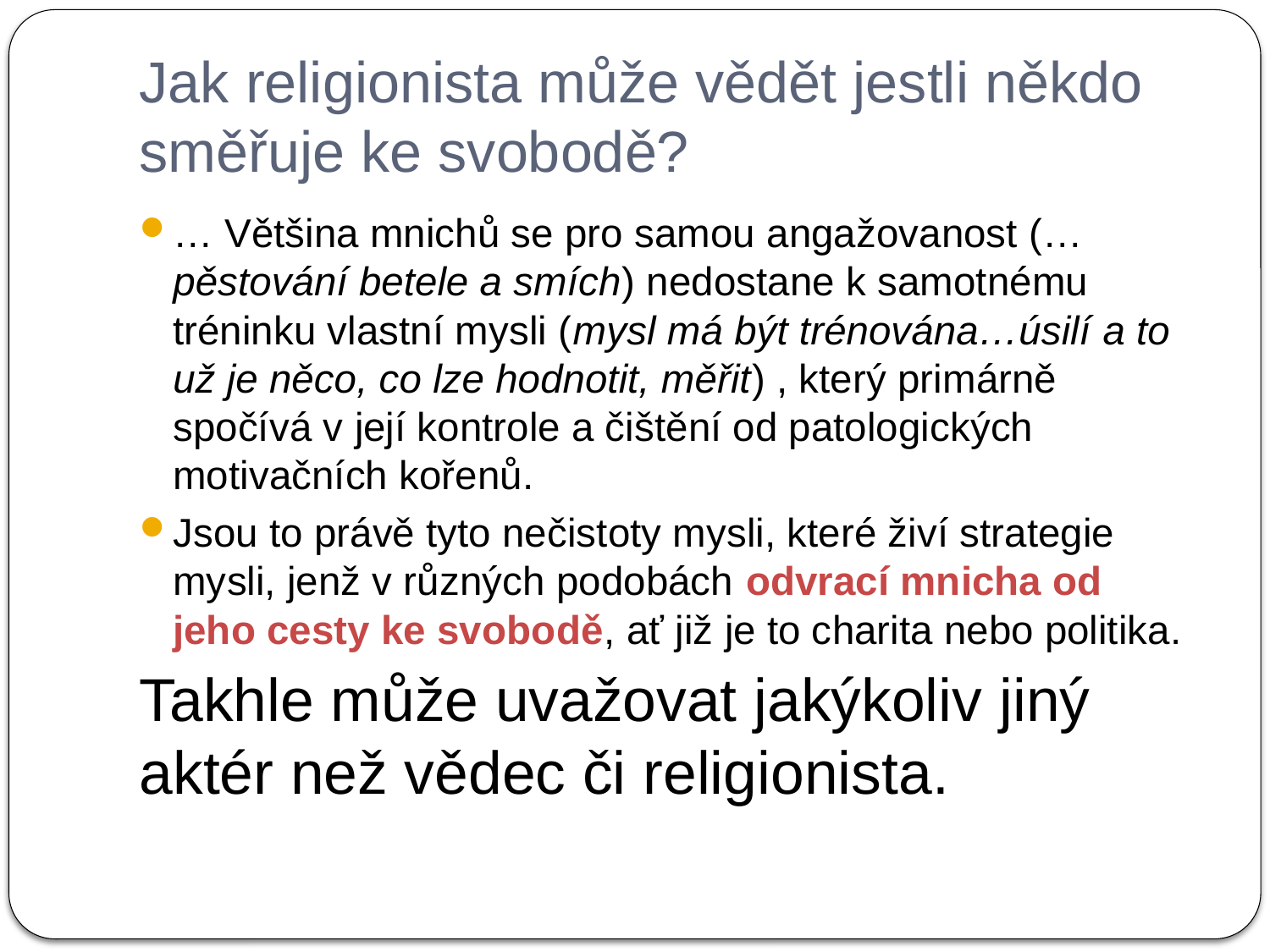

# Jak religionista může vědět jestli někdo směřuje ke svobodě?
… Většina mnichů se pro samou angažovanost (…pěstování betele a smích) nedostane k samotnému tréninku vlastní mysli (mysl má být trénována…úsilí a to už je něco, co lze hodnotit, měřit) , který primárně spočívá v její kontrole a čištění od patologických motivačních kořenů.
Jsou to právě tyto nečistoty mysli, které živí strategie mysli, jenž v různých podobách odvrací mnicha od jeho cesty ke svobodě, ať již je to charita nebo politika.
Takhle může uvažovat jakýkoliv jiný aktér než vědec či religionista.